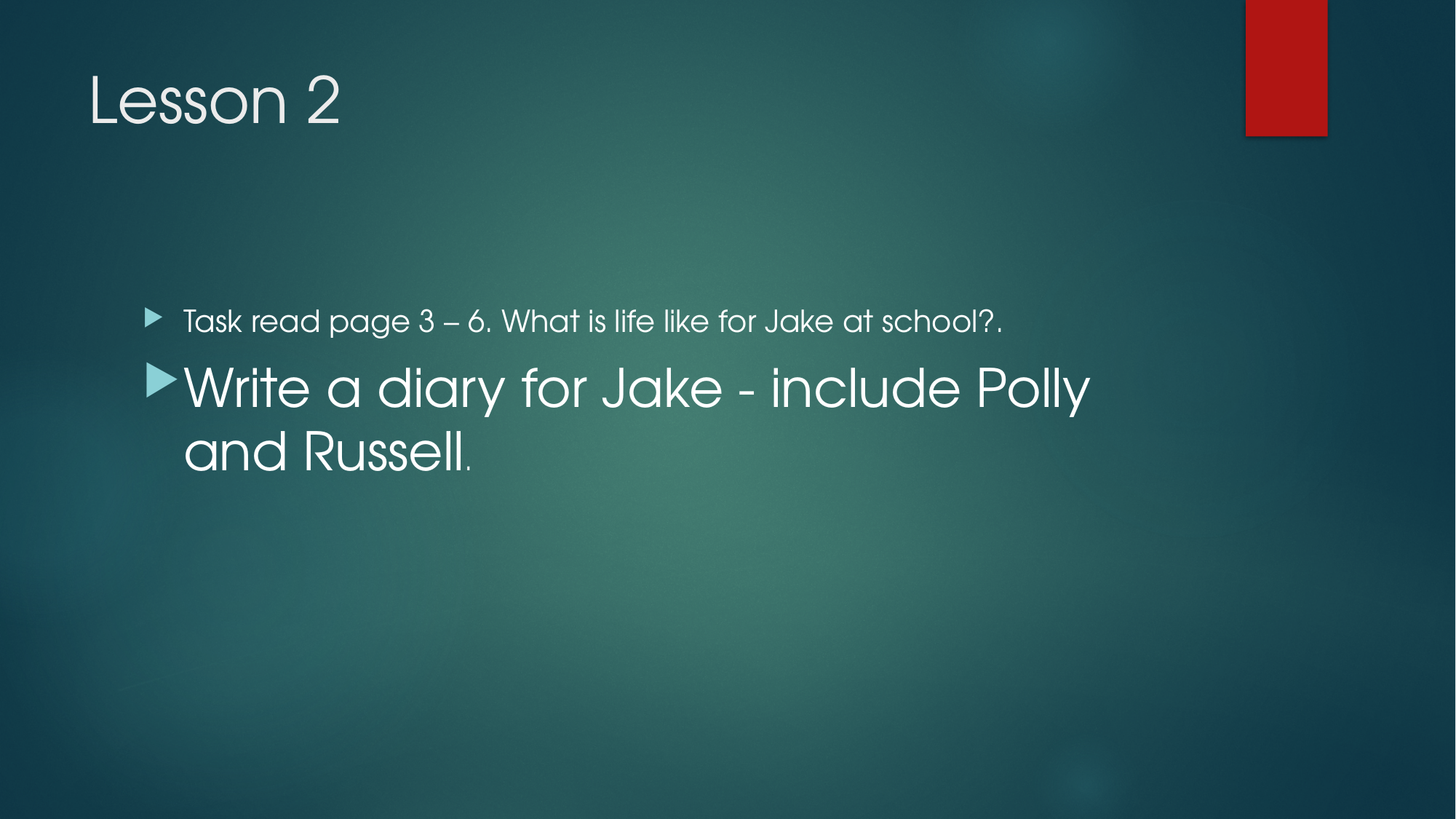

# Lesson 2

Task read page 3 – 6. What is life like for Jake at school?.
Write a diary for Jake - include Polly and Russell.